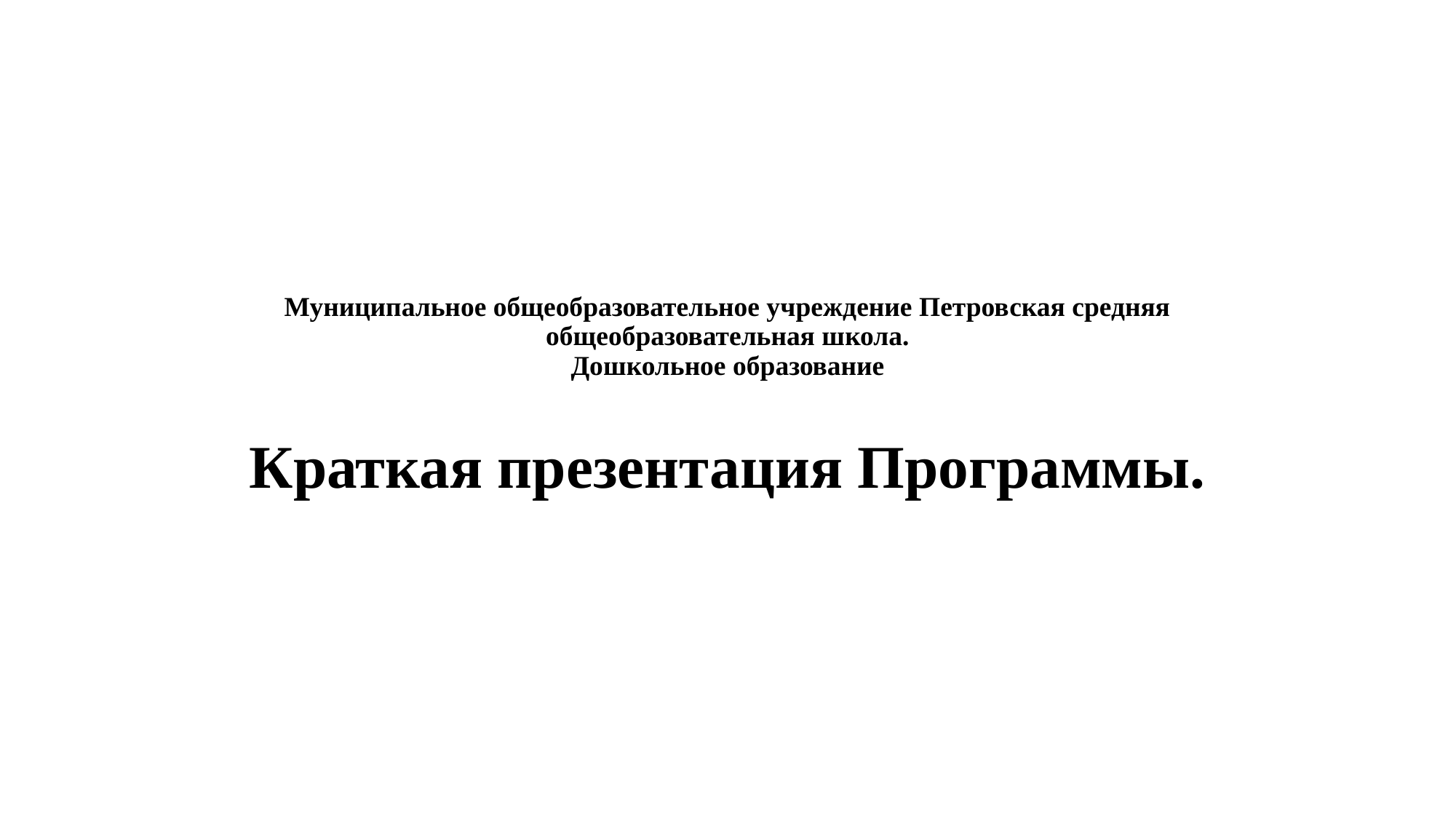

# Муниципальное общеобразовательное учреждение Петровская средняя общеобразовательная школа. Дошкольное образование
Краткая презентация Программы.